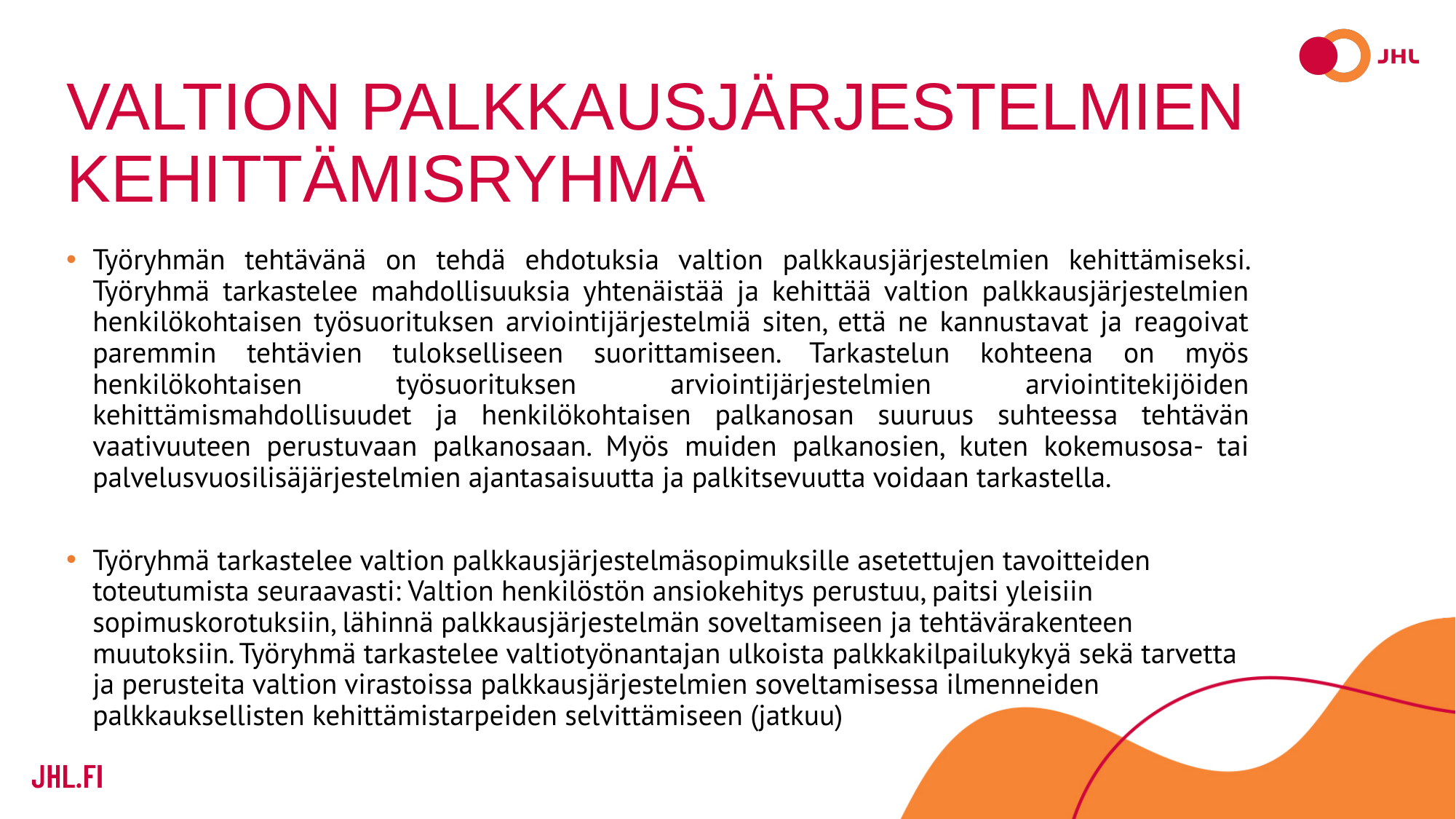

# Valtion palkkausjärjestelmien kehittämisryhmä
Työryhmän tehtävänä on tehdä ehdotuksia valtion palkkausjärjestelmien kehittämiseksi. Työryhmä tarkastelee mahdollisuuksia yhtenäistää ja kehittää valtion palkkausjärjestelmien henkilökohtaisen työsuorituksen arviointijärjestelmiä siten, että ne kannustavat ja reagoivat paremmin tehtävien tulokselliseen suorittamiseen. Tarkastelun kohteena on myös henkilökohtaisen työsuorituksen arviointijärjestelmien arviointitekijöiden kehittämismahdollisuudet ja henkilökohtaisen palkanosan suuruus suhteessa tehtävän vaativuuteen perustuvaan palkanosaan. Myös muiden palkanosien, kuten kokemusosa- tai palvelusvuosilisäjärjestelmien ajantasaisuutta ja palkitsevuutta voidaan tarkastella.

Työryhmä tarkastelee valtion palkkausjärjestelmäsopimuksille asetettujen tavoitteiden toteutumista seuraavasti: Valtion henkilöstön ansiokehitys perustuu, paitsi yleisiin sopimuskorotuksiin, lähinnä palkkausjärjestelmän soveltamiseen ja tehtävärakenteen muutoksiin. Työryhmä tarkastelee valtiotyönantajan ulkoista palkkakilpailukykyä sekä tarvetta ja perusteita valtion virastoissa palkkausjärjestelmien soveltamisessa ilmenneiden palkkauksellisten kehittämistarpeiden selvittämiseen (jatkuu)